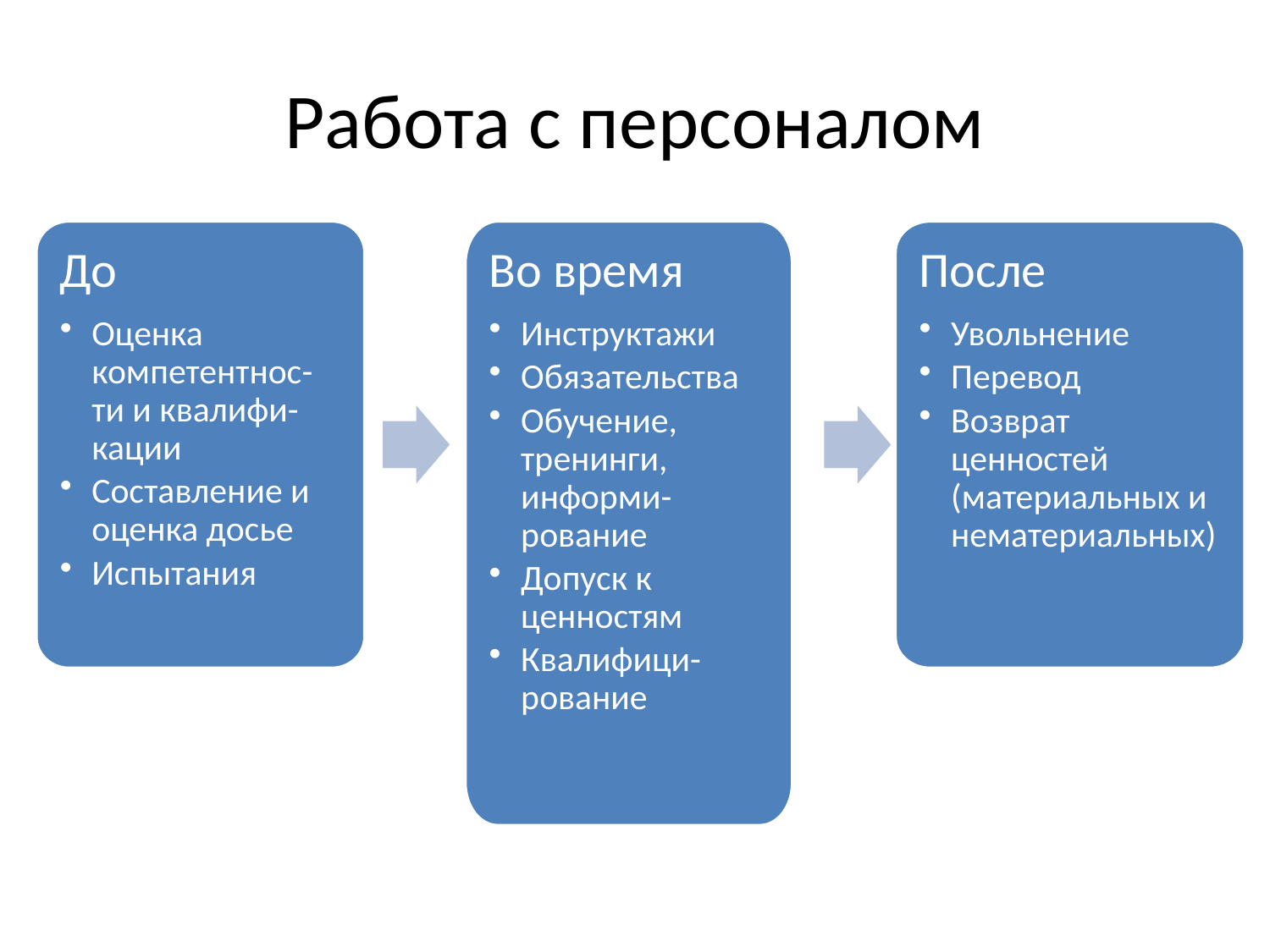

# Работа с персоналом
До
Оценка компетентнос-ти и квалифи-кации
Составление и оценка досье
Испытания
Во время
Инструктажи
Обязательства
Обучение, тренинги, информи-рование
Допуск к ценностям
Квалифици-рование
После
Увольнение
Перевод
Возврат ценностей (материальных и нематериальных)